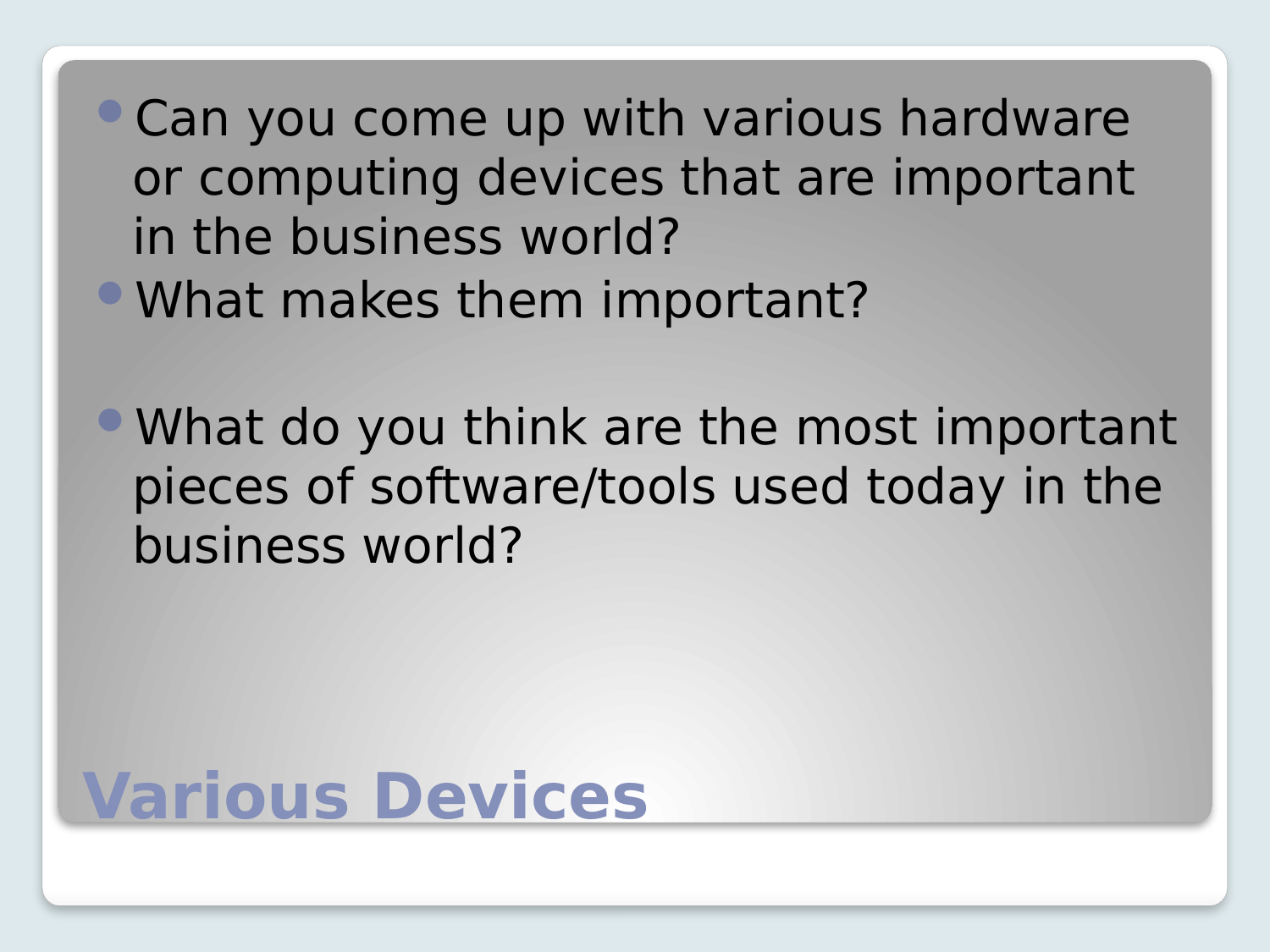

Can you come up with various hardware or computing devices that are important in the business world?
What makes them important?

What do you think are the most important pieces of software/tools used today in the business world?
# Various Devices